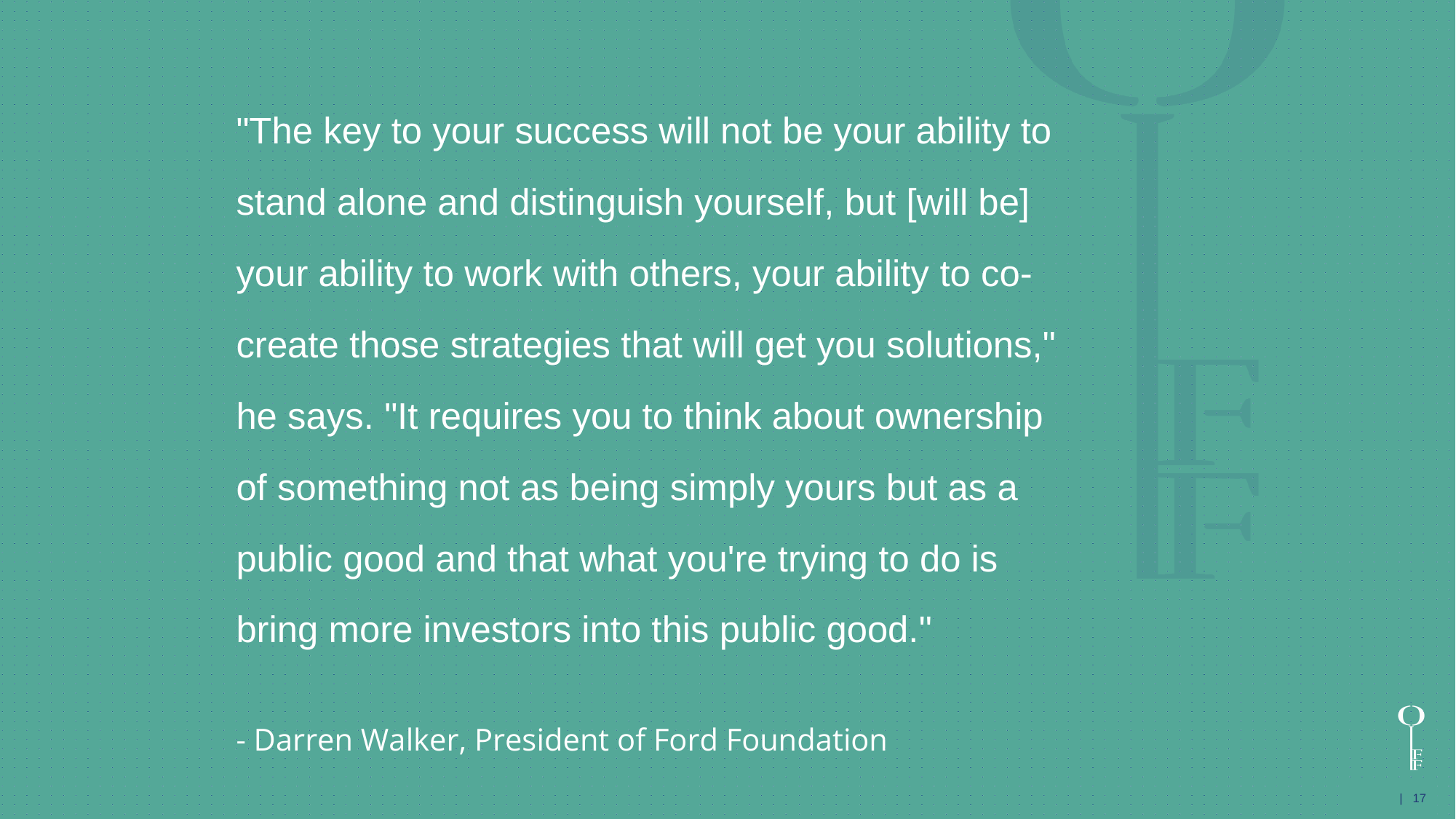

# "The key to your success will not be your ability to stand alone and distinguish yourself, but [will be] your ability to work with others, your ability to co-create those strategies that will get you solutions," he says. "It requires you to think about ownership of something not as being simply yours but as a public good and that what you're trying to do is bring more investors into this public good."
- Darren Walker, President of Ford Foundation
  |   17